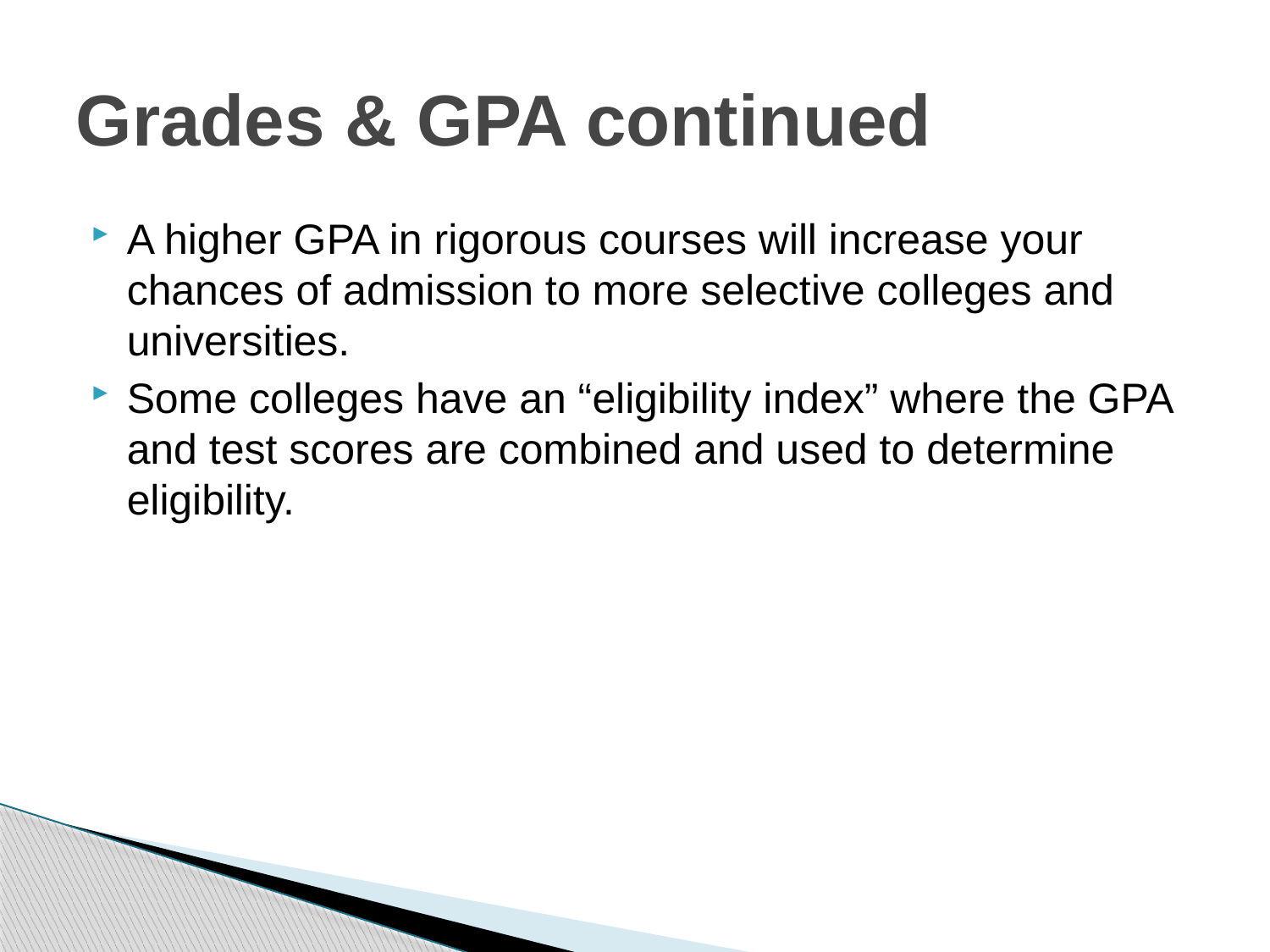

# Grades & GPA continued
A higher GPA in rigorous courses will increase your chances of admission to more selective colleges and universities.
Some colleges have an “eligibility index” where the GPA and test scores are combined and used to determine eligibility.